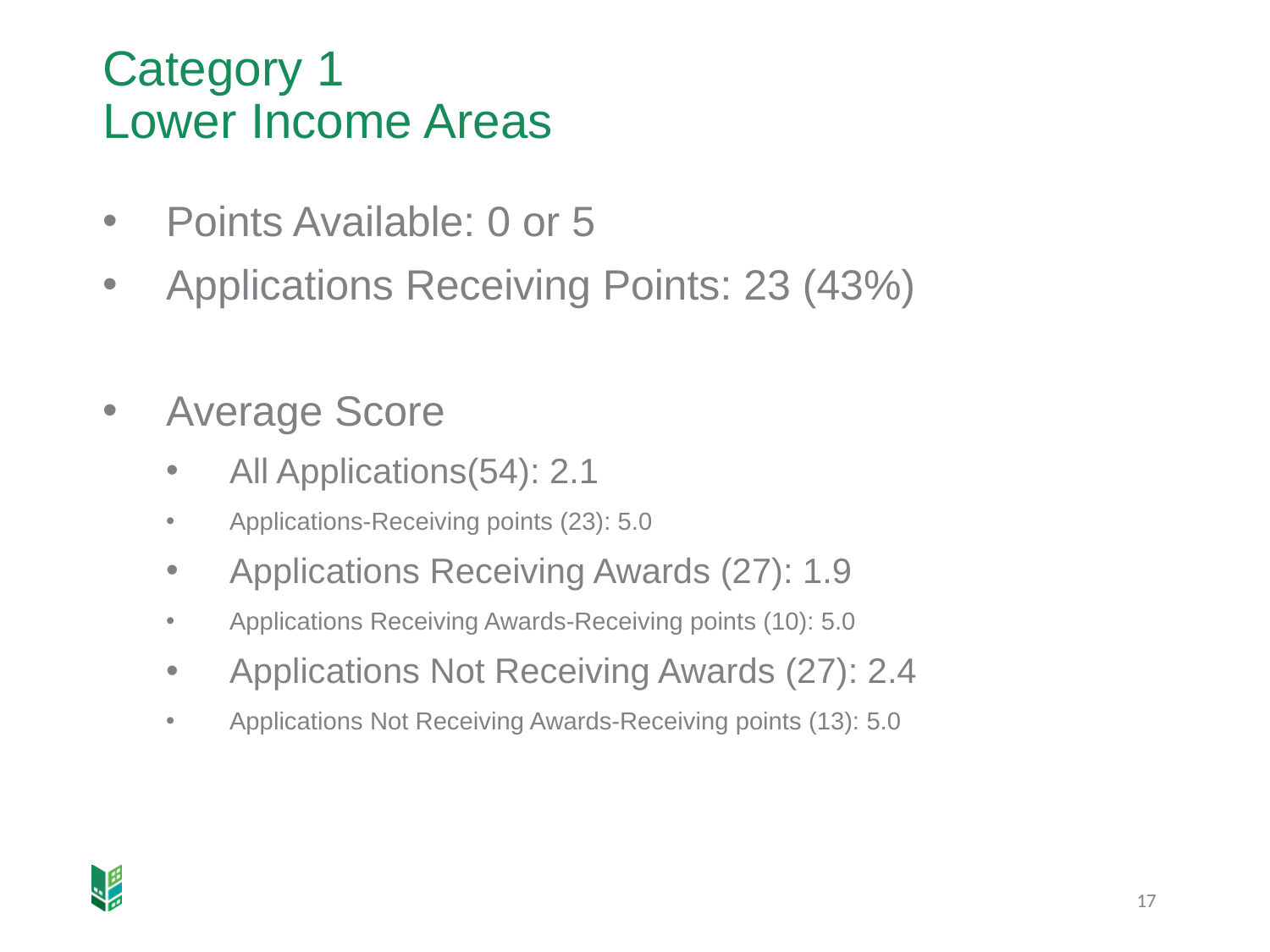

# Category 1 Lower Income Areas
Points Available: 0 or 5
Applications Receiving Points: 23 (43%)

Average Score
All Applications(54): 2.1
Applications-Receiving points (23): 5.0
Applications Receiving Awards (27): 1.9
Applications Receiving Awards-Receiving points (10): 5.0
Applications Not Receiving Awards (27): 2.4
Applications Not Receiving Awards-Receiving points (13): 5.0